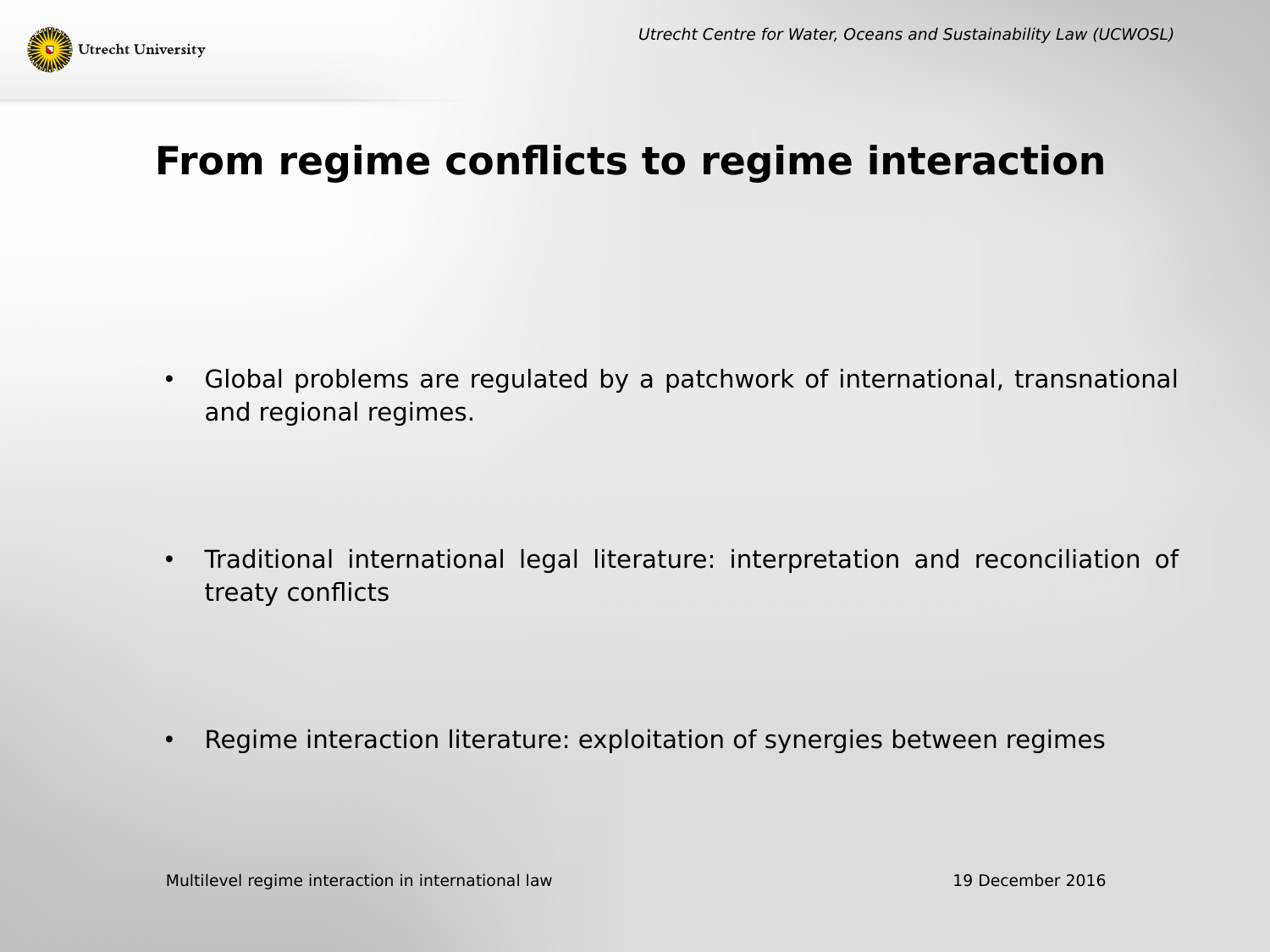

Utrecht Centre for Water, Oceans and Sustainability Law (UCWOSL)
# From regime conflicts to regime interaction

Global problems are regulated by a patchwork of international, transnational and regional regimes.

Traditional international legal literature: interpretation and reconciliation of treaty conflicts

Regime interaction literature: exploitation of synergies between regimes

19 December 2016

Multilevel regime interaction in international law